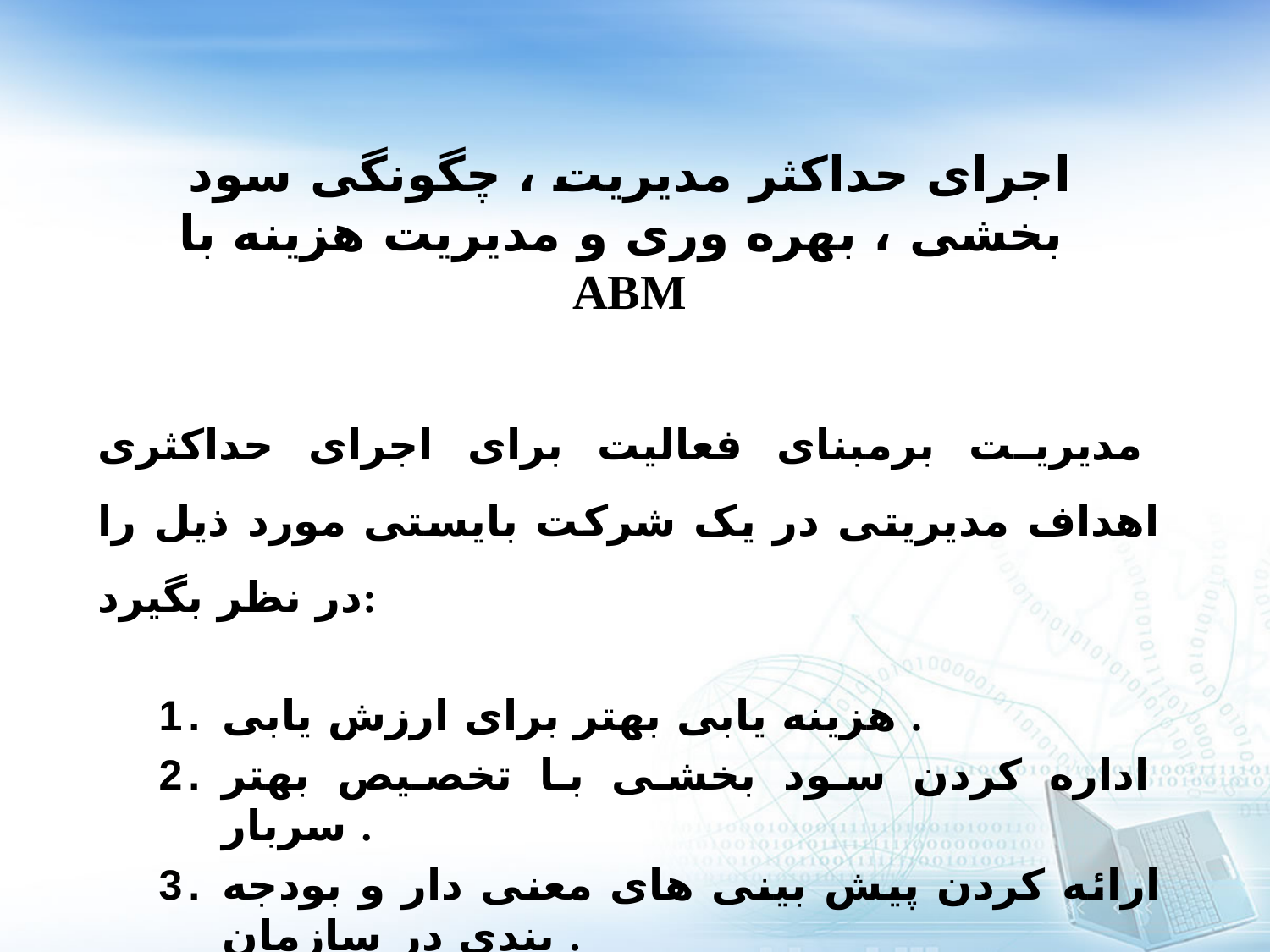

اجرای حداکثر مدیریت ، چگونگی سود بخشی ، بهره وری و مدیریت هزینه با  ABM
مدیریت برمبنای فعالیت برای اجرای حداکثری اهداف مدیریتی در یک شرکت بایستی مورد ذیل را در نظر بگیرد:

هزینه یابی بهتر برای ارزش یابی .
اداره کردن سود بخشی با تخصیص بهتر سربار .
ارائه کردن پیش بینی های معنی دار و بودجه بندی در سازمان .
کنترل هزینه ها و بهینه سازی هسته و مراحل پشتیبانی .